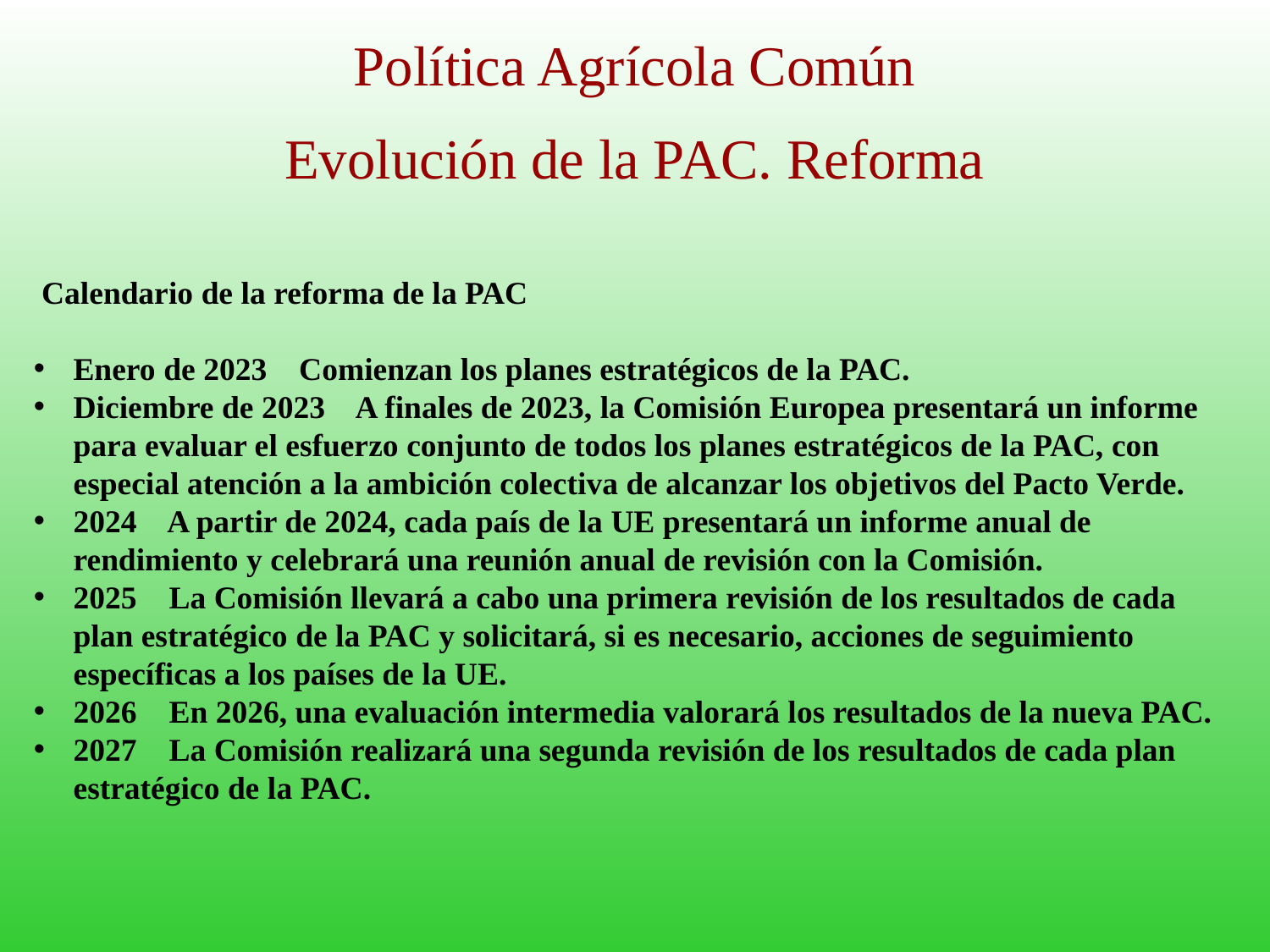

# Política Agrícola Común
Evolución de la PAC. Reforma
 Calendario de la reforma de la PAC

Enero de 2023    Comienzan los planes estratégicos de la PAC.
Diciembre de 2023    A finales de 2023, la Comisión Europea presentará un informe para evaluar el esfuerzo conjunto de todos los planes estratégicos de la PAC, con especial atención a la ambición colectiva de alcanzar los objetivos del Pacto Verde.
2024    A partir de 2024, cada país de la UE presentará un informe anual de rendimiento y celebrará una reunión anual de revisión con la Comisión.
2025    La Comisión llevará a cabo una primera revisión de los resultados de cada plan estratégico de la PAC y solicitará, si es necesario, acciones de seguimiento específicas a los países de la UE.
2026    En 2026, una evaluación intermedia valorará los resultados de la nueva PAC.
2027    La Comisión realizará una segunda revisión de los resultados de cada plan estratégico de la PAC.